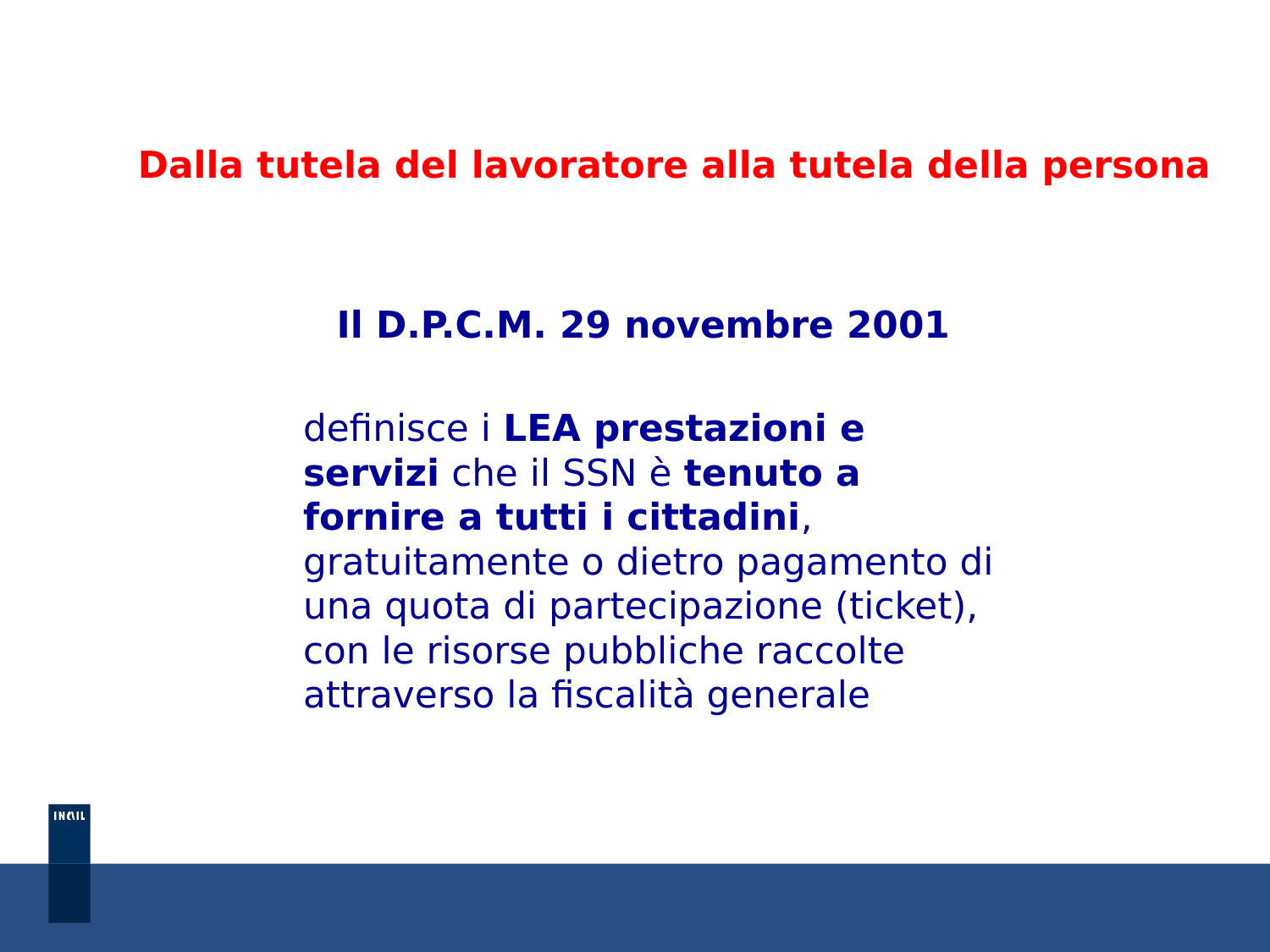

Dalla tutela del lavoratore alla tutela della persona

Il D.P.C.M. 29 novembre 2001

definisce i LEA prestazioni e servizi che il SSN è tenuto a fornire a tutti i cittadini, gratuitamente o dietro pagamento di una quota di partecipazione (ticket), con le risorse pubbliche raccolte attraverso la fiscalità generale
44